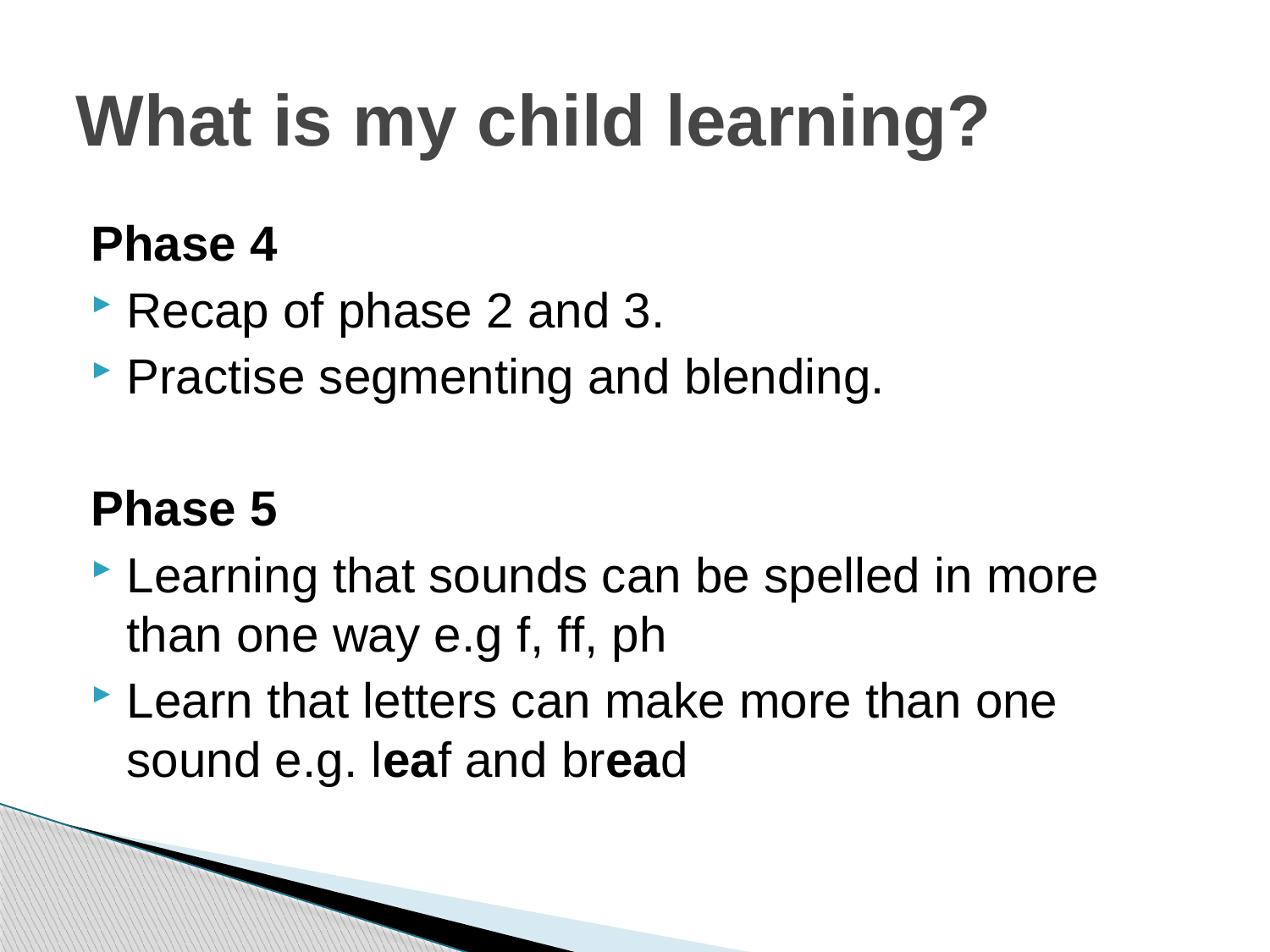

# What is my child learning?
Phase 4
Recap of phase 2 and 3.
Practise segmenting and blending.

Phase 5
Learning that sounds can be spelled in more than one way e.g f, ff, ph
Learn that letters can make more than one sound e.g. leaf and bread